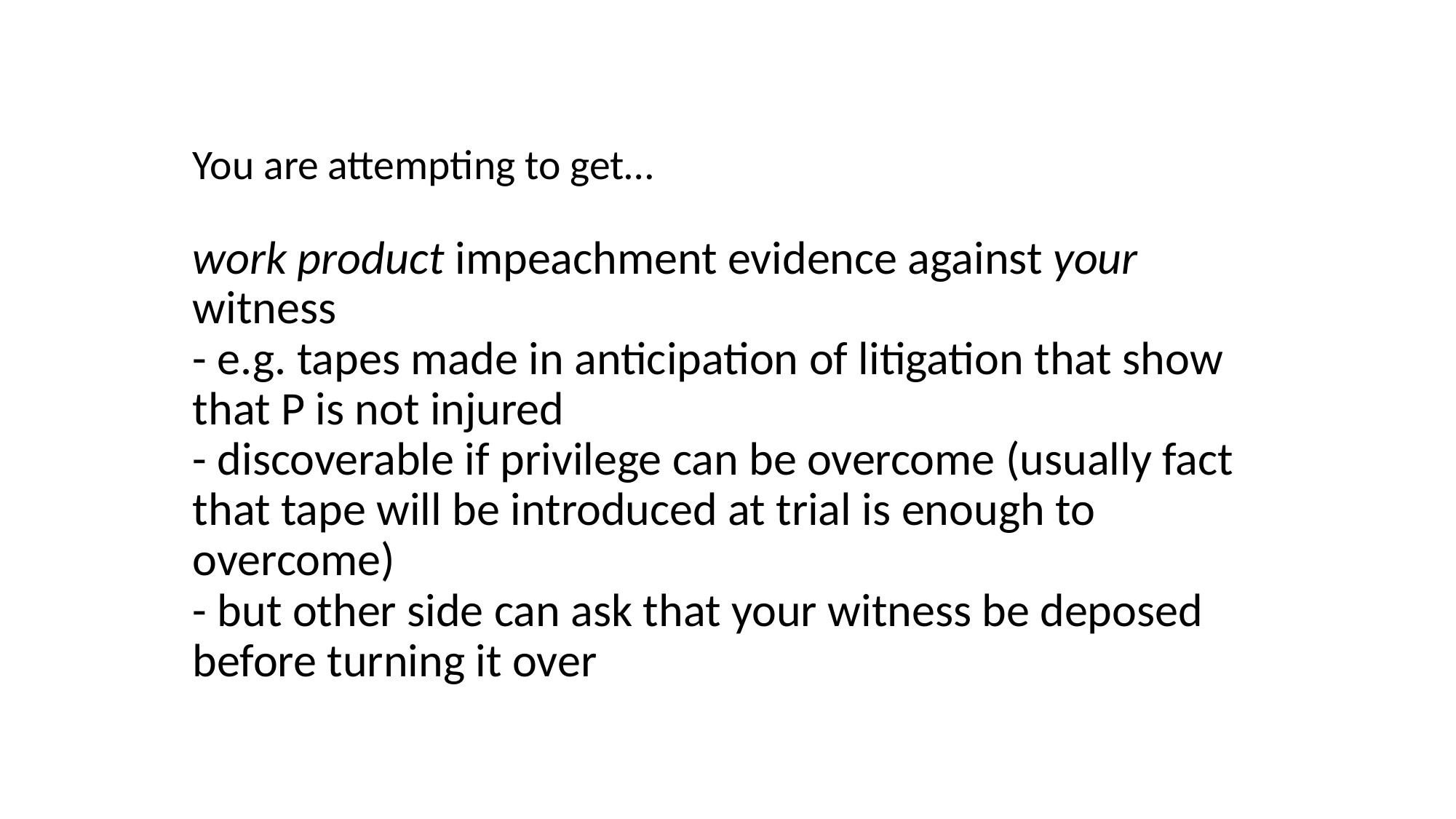

# You are attempting to get… work product impeachment evidence against your witness - e.g. tapes made in anticipation of litigation that show that P is not injured - discoverable if privilege can be overcome (usually fact that tape will be introduced at trial is enough to overcome) - but other side can ask that your witness be deposed before turning it over